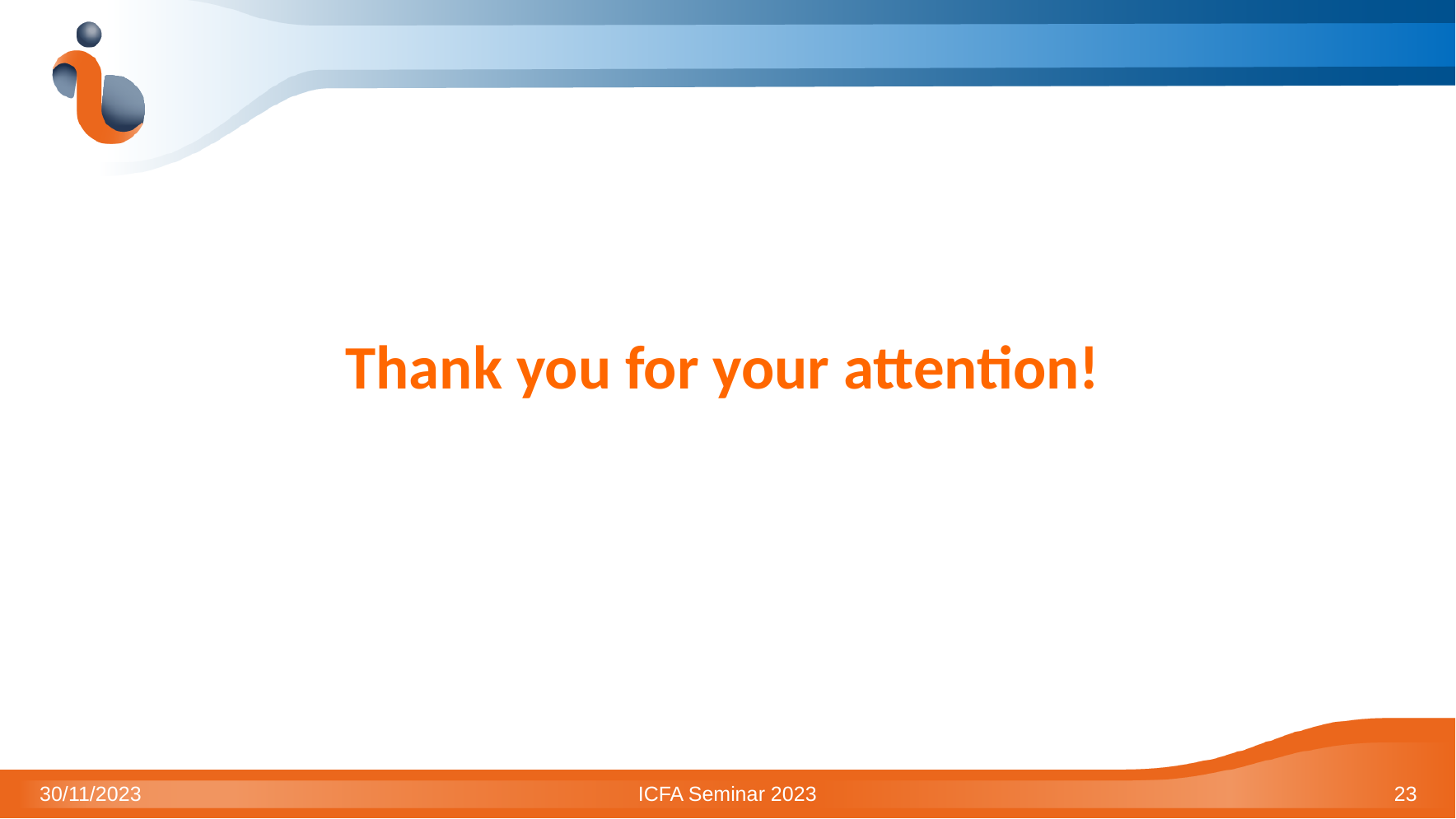

Thank you for your attention!
30/11/2023
ICFA Seminar 2023
23